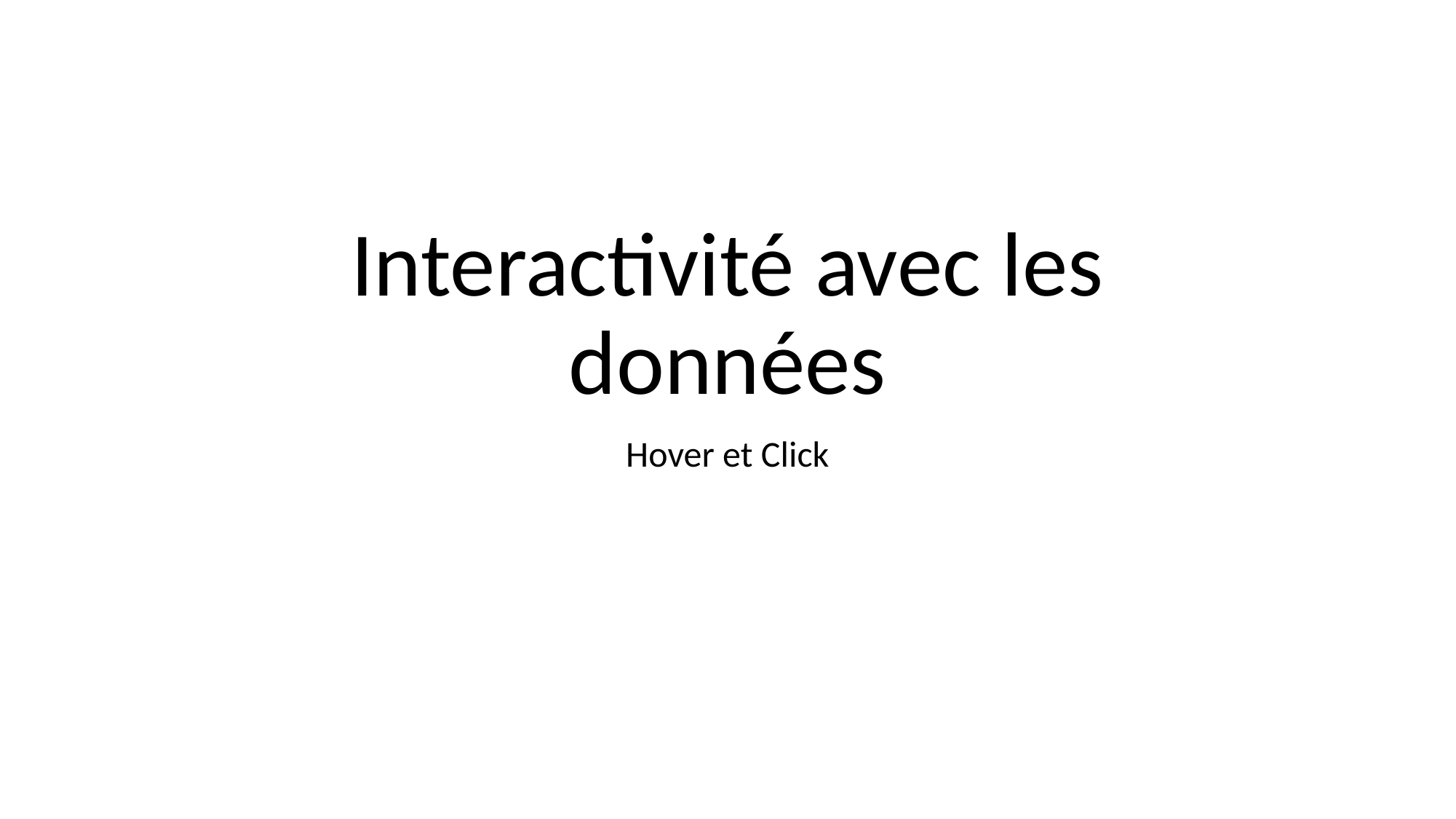

# Interactivité avec les données
Hover et Click